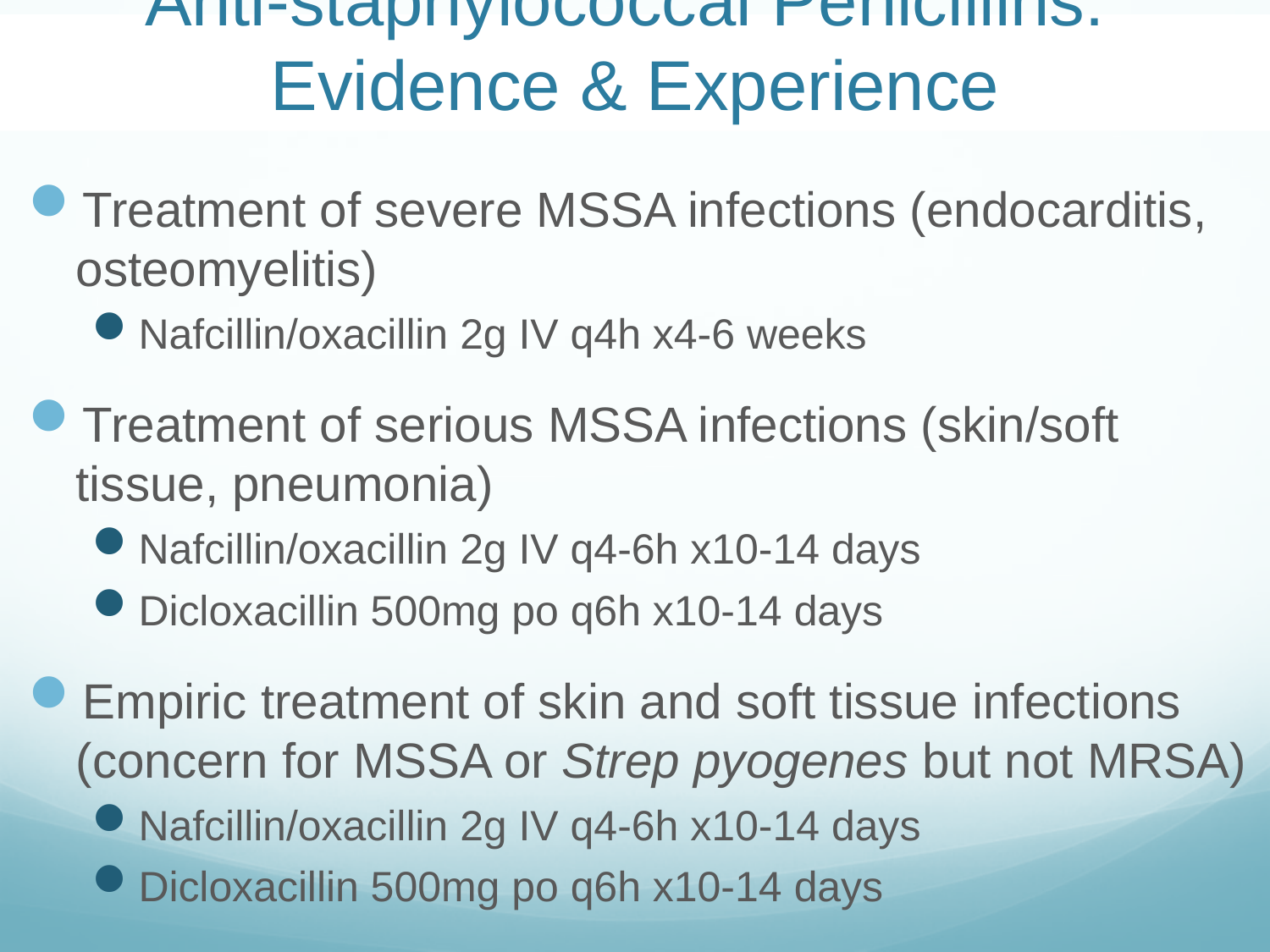

# Anti-staphylococcal Penicillins: Evidence & Experience
Treatment of severe MSSA infections (endocarditis, osteomyelitis)
Nafcillin/oxacillin 2g IV q4h x4-6 weeks
Treatment of serious MSSA infections (skin/soft tissue, pneumonia)
Nafcillin/oxacillin 2g IV q4-6h x10-14 days
Dicloxacillin 500mg po q6h x10-14 days
Empiric treatment of skin and soft tissue infections (concern for MSSA or Strep pyogenes but not MRSA)
Nafcillin/oxacillin 2g IV q4-6h x10-14 days
Dicloxacillin 500mg po q6h x10-14 days